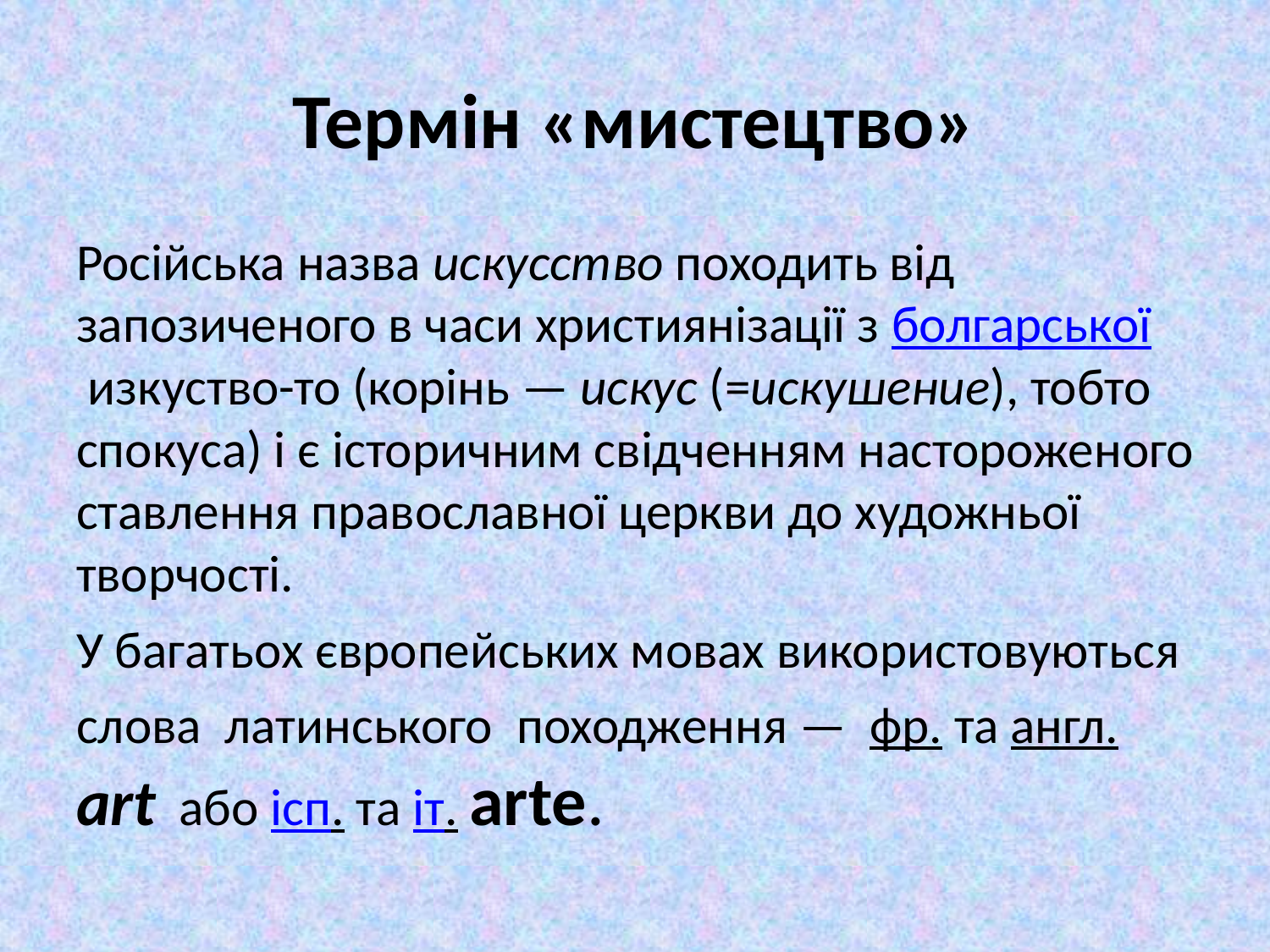

# Термін «мистецтво»
Російська назва искусство походить від запозиченого в часи християнізації з болгарської изкуство-то (корінь — искус (=искушение), тобто спокуса) і є історичним свідченням настороженого ставлення православної церкви до художньої творчості.
У багатьох європейських мовах використовуються  слова  латинського  походження —  фр. та англ.   art  або ісп. та іт. arte.